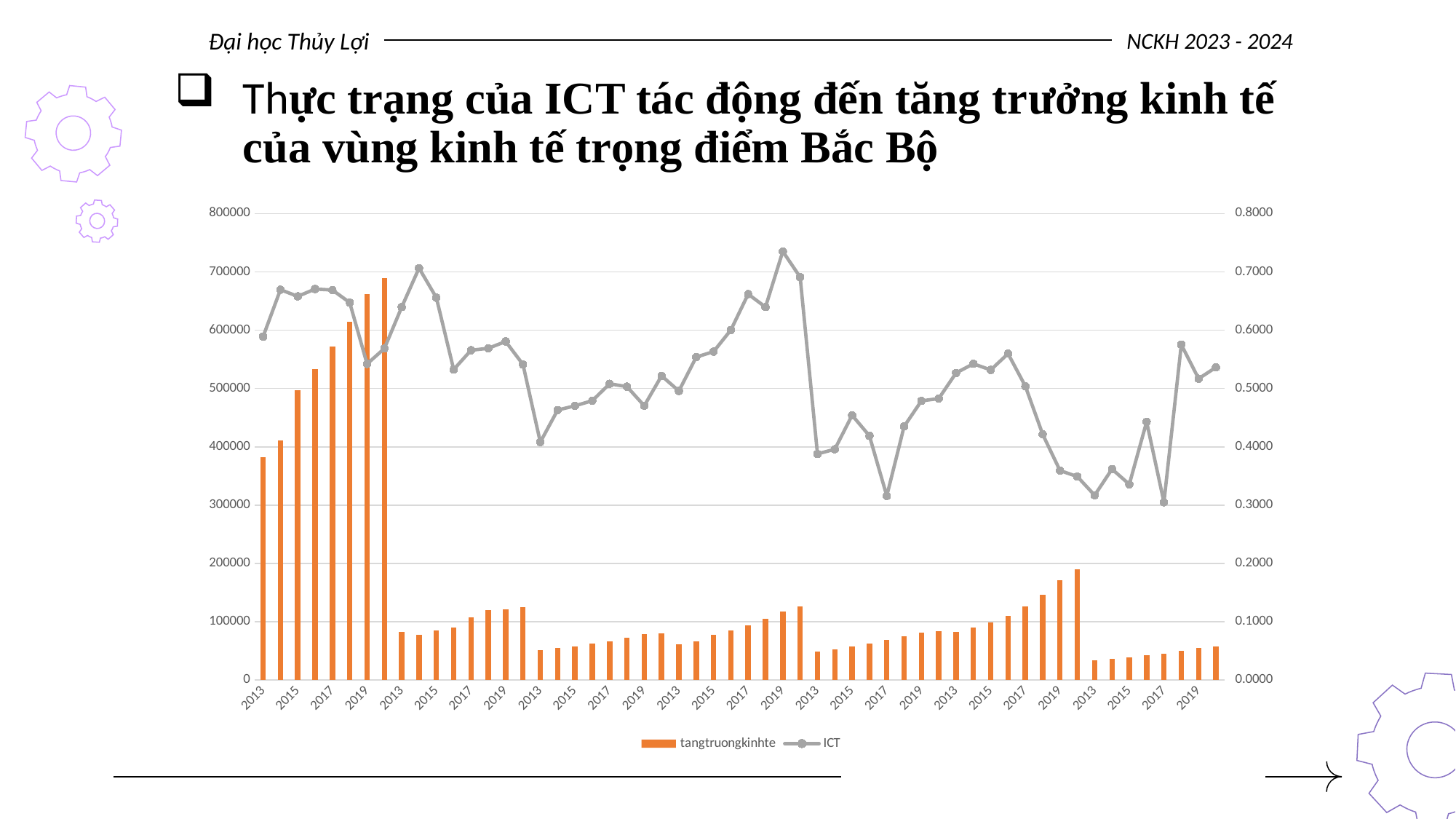

Đại học Thủy Lợi
NCKH 2023 - 2024
# Thực trạng của ICT tác động đến tăng trưởng kinh tế của vùng kinh tế trọng điểm Bắc Bộ

### Chart

| Category | tangtruongkinhte | ICT |
|---|---|---|
| 2013 | 381598.0 | 0.5889 |
| 2014 | 410316.0 | 0.6694 |
| 2015 | 497473.0 | 0.658 |
| 2016 | 533091.0 | 0.6705 |
| 2017 | 572503.0 | 0.6688 |
| 2018 | 614035.0 | 0.6473 |
| 2019 | 661426.0 | 0.5421 |
| 2020 | 689050.0 | 0.5685 |
| 2013 | 82905.0 | 0.6396 |
| 2014 | 77905.0 | 0.7064 |
| 2015 | 84810.0 | 0.6557 |
| 2016 | 90027.0 | 0.5325 |
| 2017 | 107252.0 | 0.5655 |
| 2018 | 119354.0 | 0.5689 |
| 2019 | 120828.0 | 0.5806 |
| 2020 | 124965.0 | 0.5411 |
| 2013 | 51747.0 | 0.408 |
| 2014 | 55519.0 | 0.463 |
| 2015 | 57400.0 | 0.4703 |
| 2016 | 62257.0 | 0.479 |
| 2017 | 66908.0 | 0.508 |
| 2018 | 72369.0 | 0.5032 |
| 2019 | 78301.0 | 0.4704 |
| 2020 | 80531.0 | 0.5217 |
| 2013 | 61404.0 | 0.4957 |
| 2014 | 66350.0 | 0.5539 |
| 2015 | 77242.0 | 0.5632 |
| 2016 | 85028.0 | 0.6003 |
| 2017 | 93665.0 | 0.6618 |
| 2018 | 104398.0 | 0.6396 |
| 2019 | 116977.0 | 0.735 |
| 2020 | 126383.0 | 0.6909 |
| 2013 | 48470.0 | 0.3878 |
| 2014 | 52997.0 | 0.3958 |
| 2015 | 57326.0 | 0.4541 |
| 2016 | 63049.0 | 0.4188 |
| 2017 | 68504.0 | 0.3157 |
| 2018 | 75298.0 | 0.4349 |
| 2019 | 81829.0 | 0.4788 |
| 2020 | 83541.0 | 0.4827 |
| 2013 | 82314.3 | 0.5266 |
| 2014 | 90028.1 | 0.5423 |
| 2015 | 99323.8 | 0.5318 |
| 2016 | 110453.7 | 0.5597 |
| 2017 | 125844.3 | 0.5039 |
| 2018 | 146233.9 | 0.4214 |
| 2019 | 171124.2 | 0.3593 |
| 2020 | 189272.1 | 0.3489 |
| 2013 | 33927.875 | 0.3168 |
| 2014 | 36190.549 | 0.3618 |
| 2015 | 38584.263 | 0.3356 |
| 2016 | 41978.777 | 0.4429 |
| 2017 | 45610.265 | 0.3049 |
| 2018 | 49864.812 | 0.5752 |
| 2019 | 54456.508 | 0.5168 |
| 2020 | 57708.561 | 0.5362 |